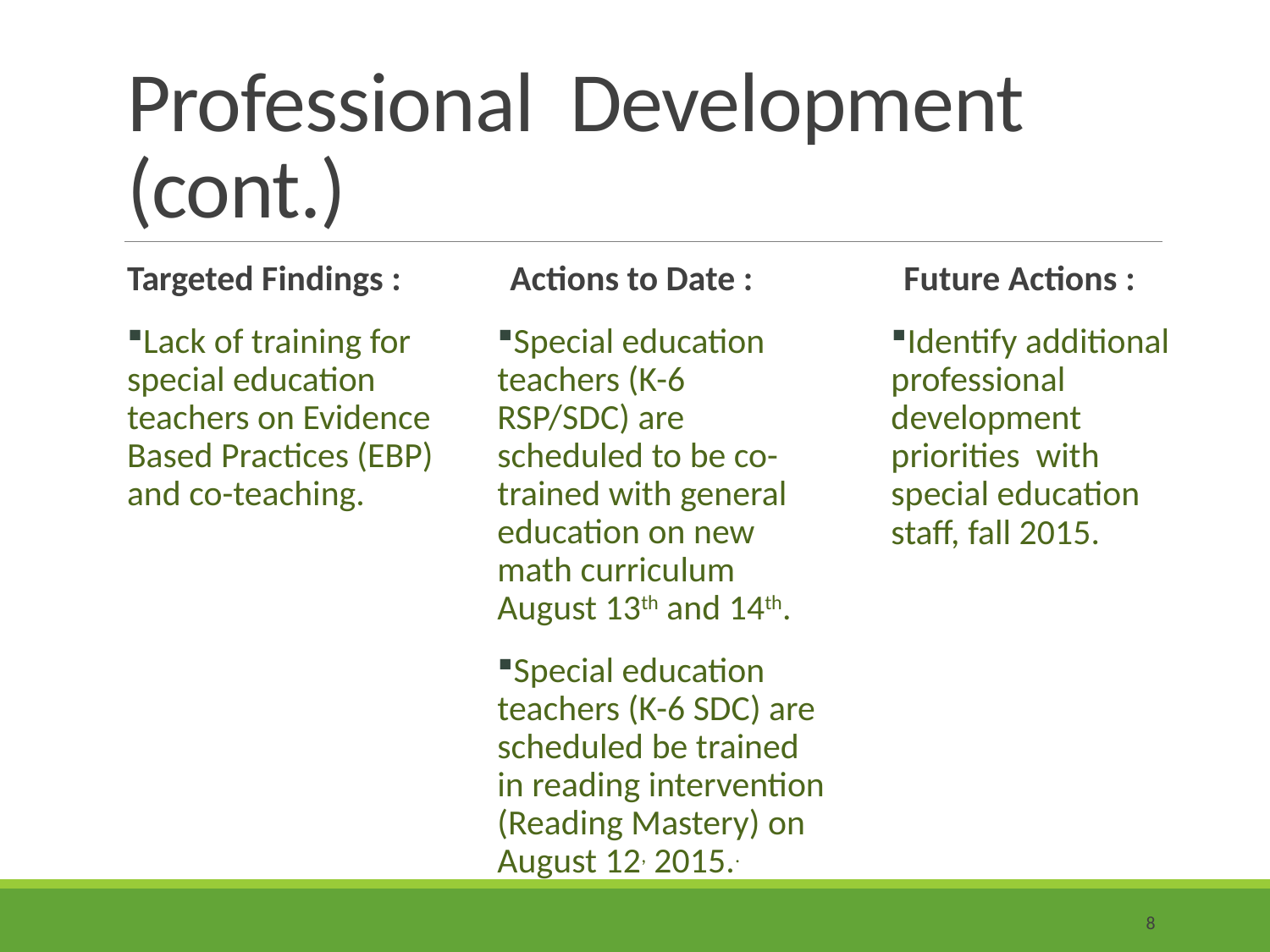

# Professional  Development (cont.)
Targeted Findings :
Lack of training for special education teachers on Evidence Based Practices (EBP) and co-teaching.

Actions to Date :
Special education teachers (K-6 RSP/SDC) are scheduled to be co-trained with general education on new math curriculum August 13th and 14th.
Special education teachers (K-6 SDC) are scheduled be trained in reading intervention (Reading Mastery) on August 12, 2015..

Future Actions :
Identify additional professional development priorities  with special education staff, fall 2015.

8